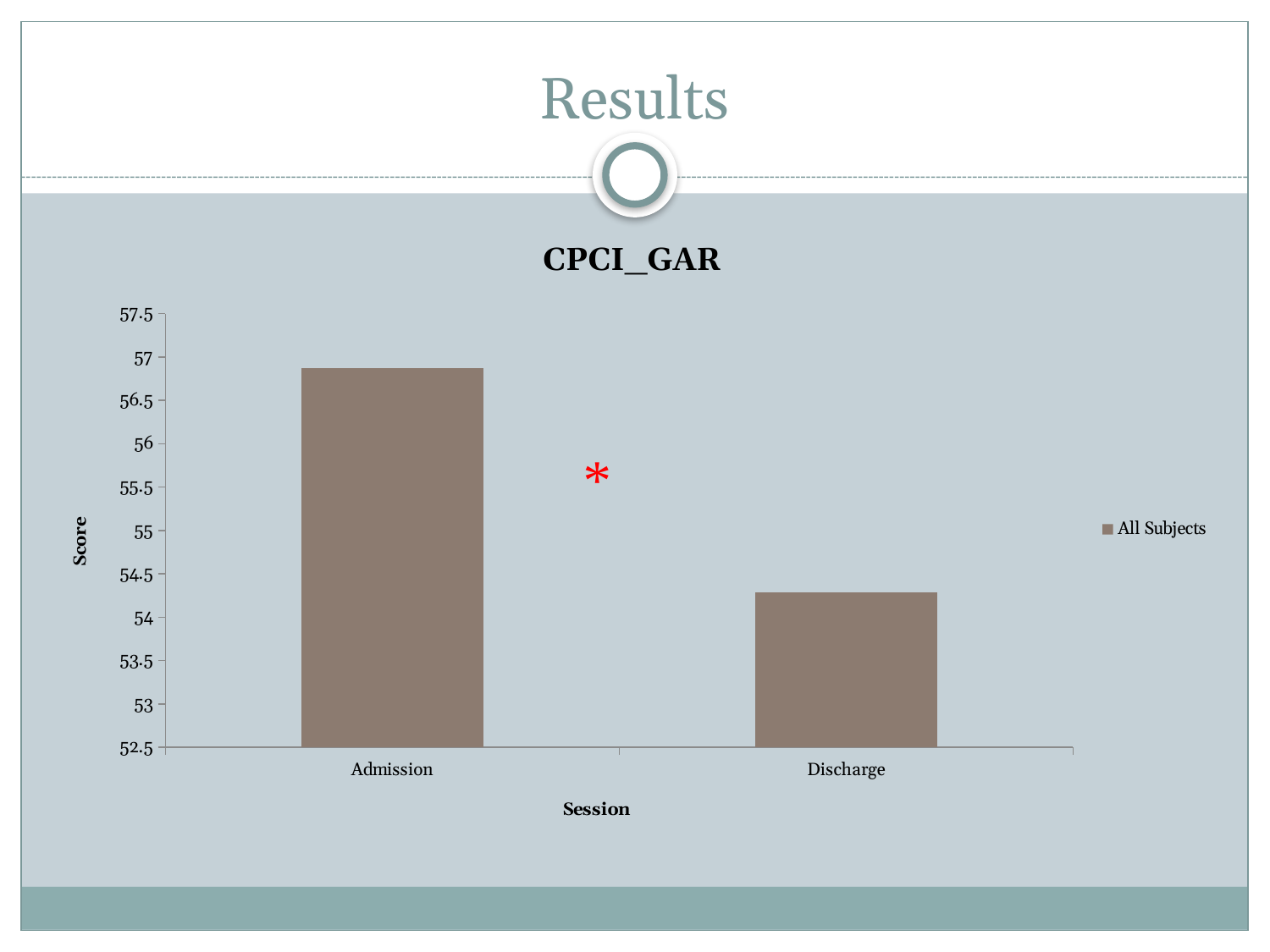

# Results

### Chart: CPCI_GAR

| Category | All Subjects |
|---|---|
| Admission | 56.87333333333333 |
| Discharge | 54.28761904761905 |